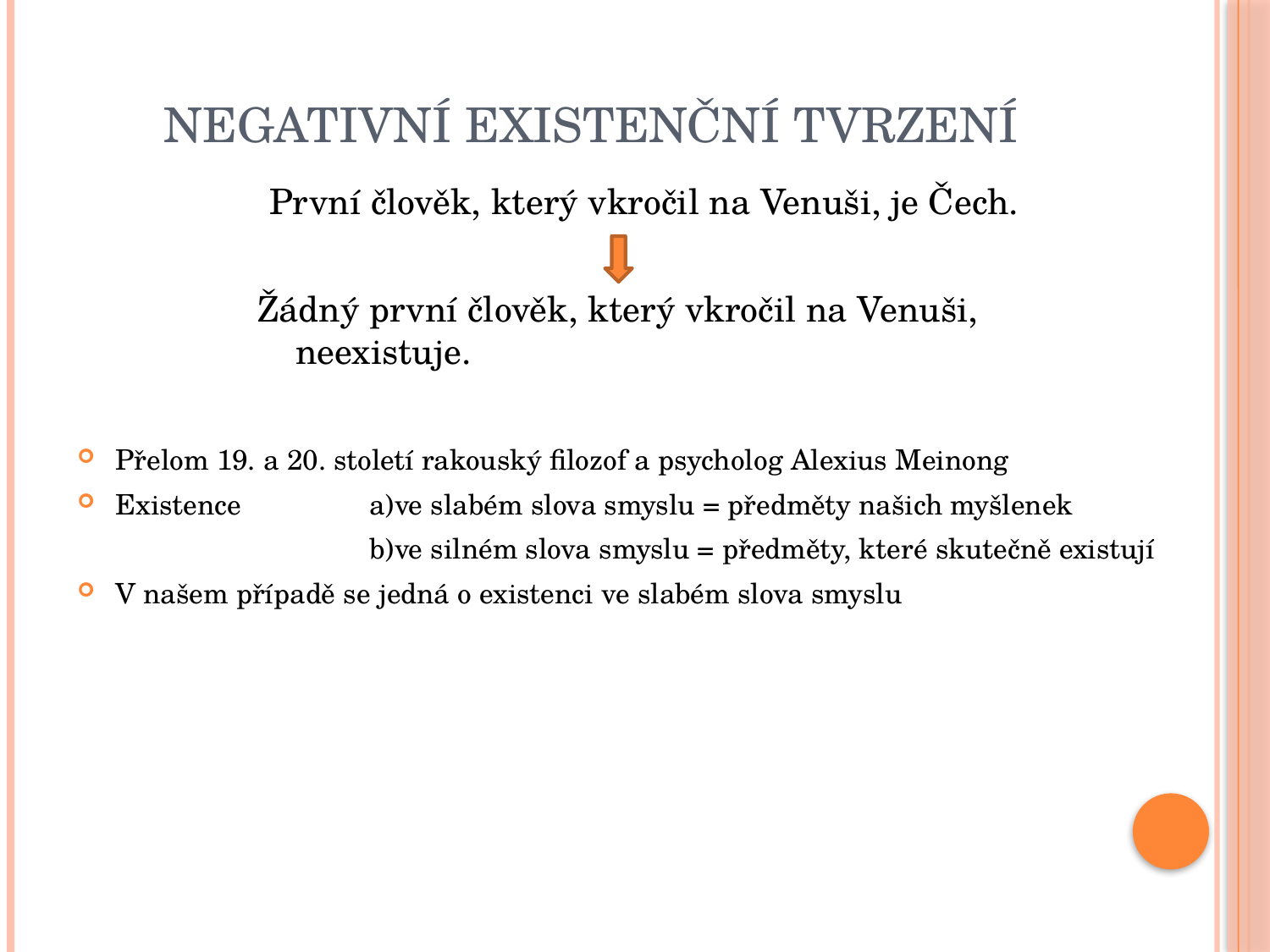

# Negativní existenční tvrzení
 První člověk, který vkročil na Venuši, je Čech.

Žádný první člověk, který vkročil na Venuši, neexistuje.

Přelom 19. a 20. století rakouský filozof a psycholog Alexius Meinong
Existence 	a)ve slabém slova smyslu = předměty našich myšlenek
			b)ve silném slova smyslu = předměty, které skutečně existují
V našem případě se jedná o existenci ve slabém slova smyslu